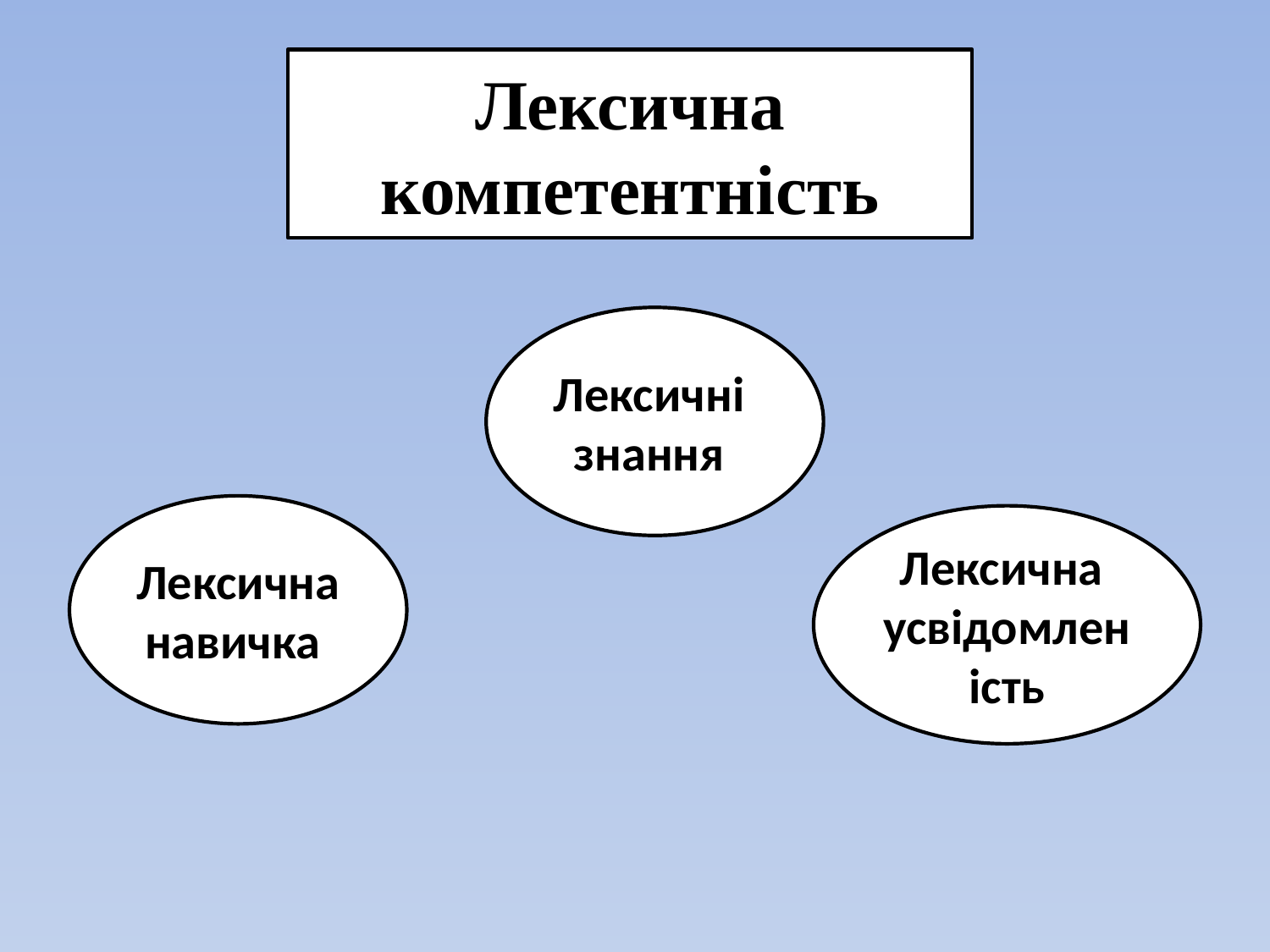

Лексична компетентність
Лексичні
знання
Лексична
навичка
Лексична
усвідомленість